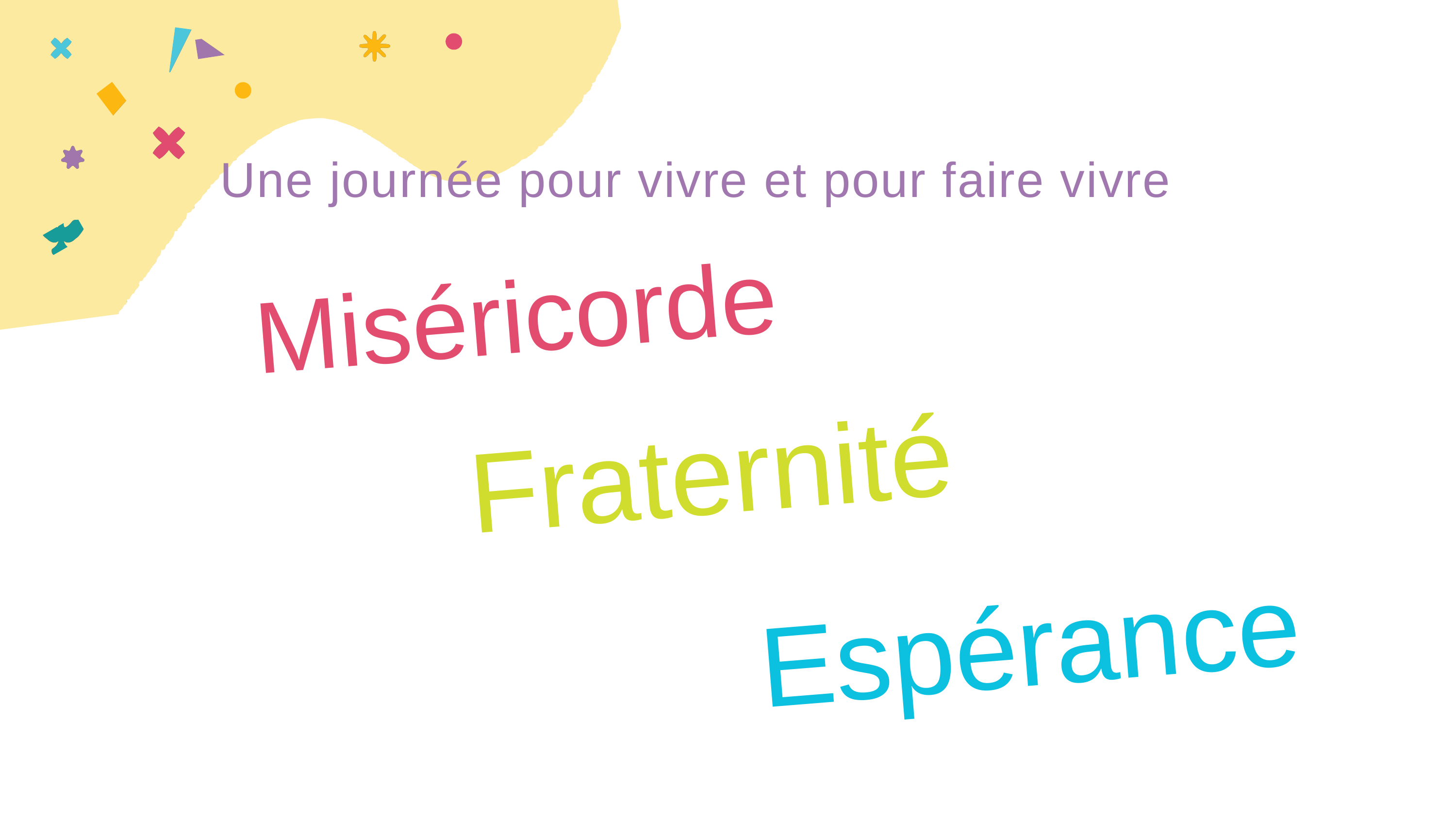

Une journée pour vivre et pour faire vivre

Miséricorde
Fraternité
Espérance